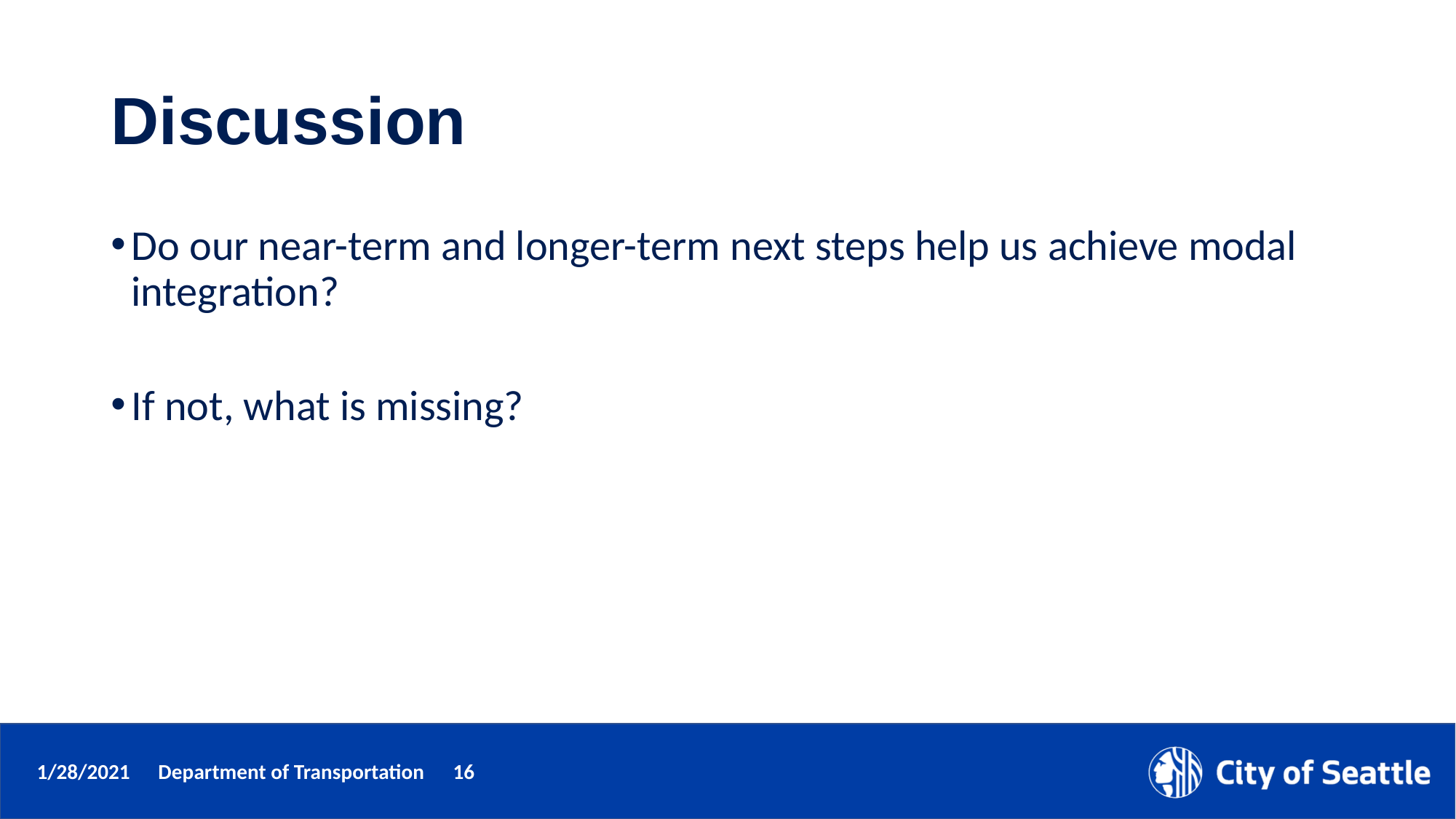

# Discussion
Do our near-term and longer-term next steps help us achieve modal integration?

If not, what is missing?